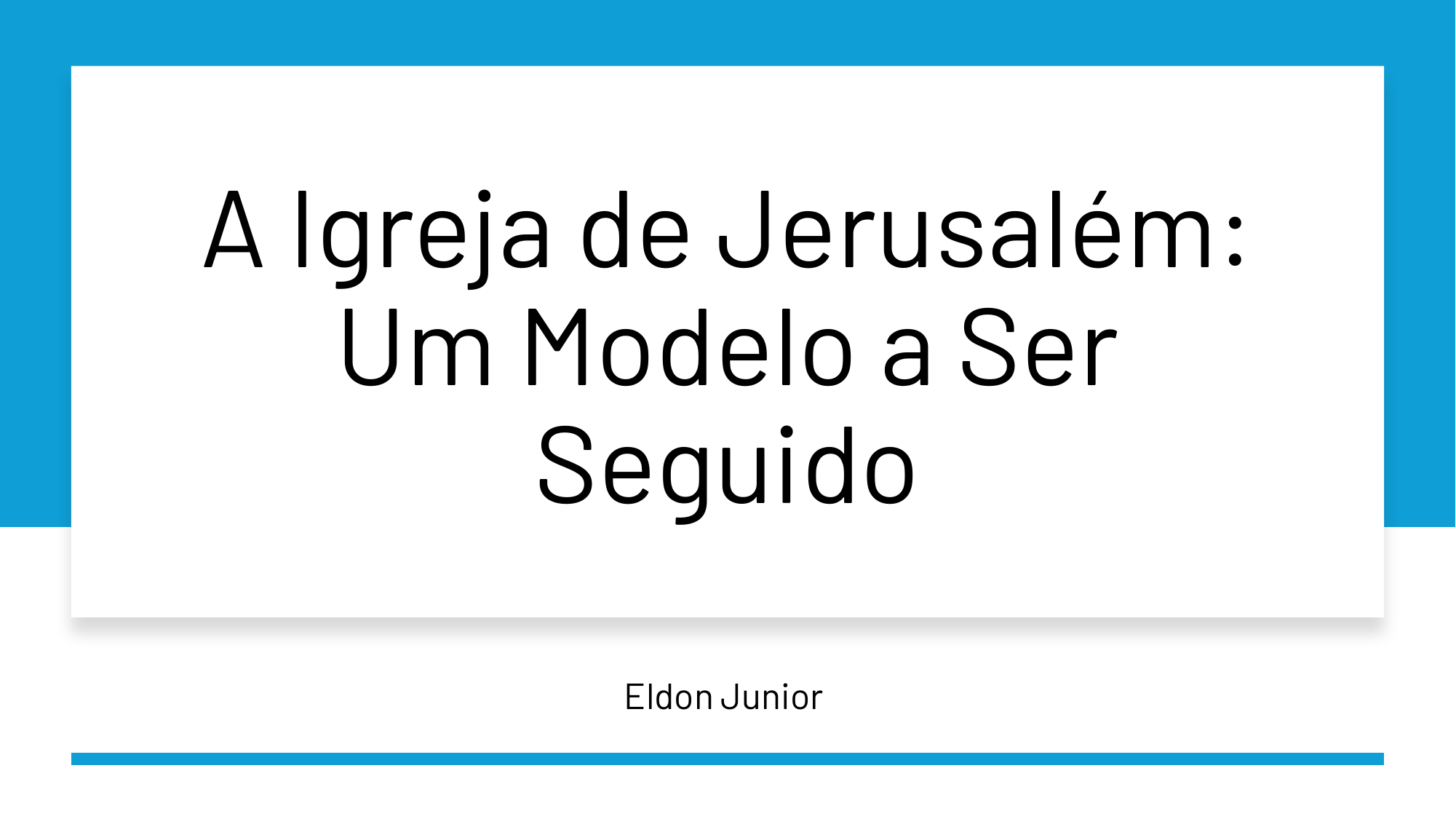

# A Igreja de Jerusalém: Um Modelo a Ser Seguido
Eldon Junior